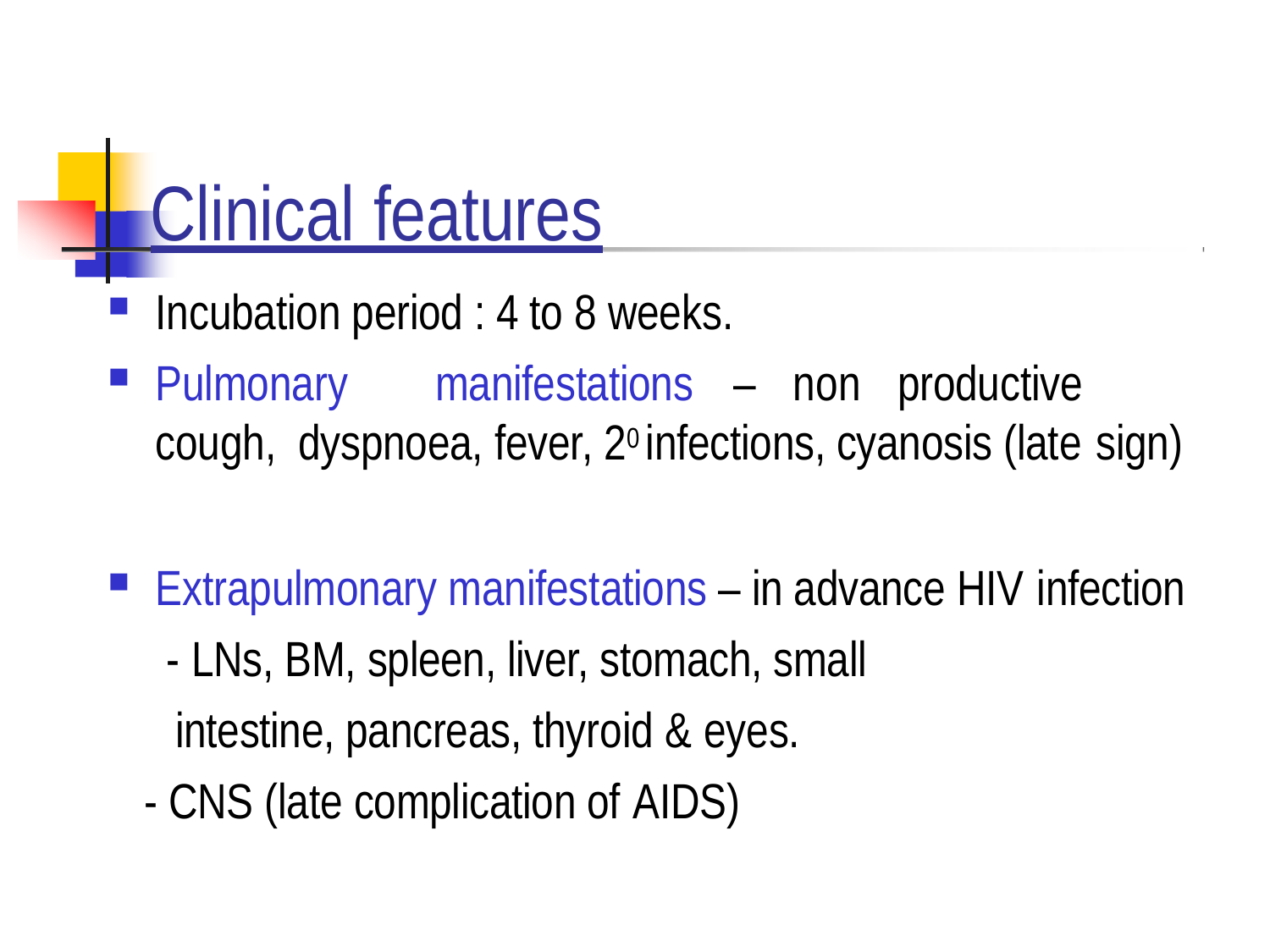

# Clinical features
Incubation period : 4 to 8 weeks.
Pulmonary	manifestations	–	non	productive	cough,  dyspnoea, fever, 20 infections, cyanosis (late sign)

Extrapulmonary manifestations – in advance HIV infection
- LNs, BM, spleen, liver, stomach, small  intestine, pancreas, thyroid & eyes.
- CNS (late complication of AIDS)